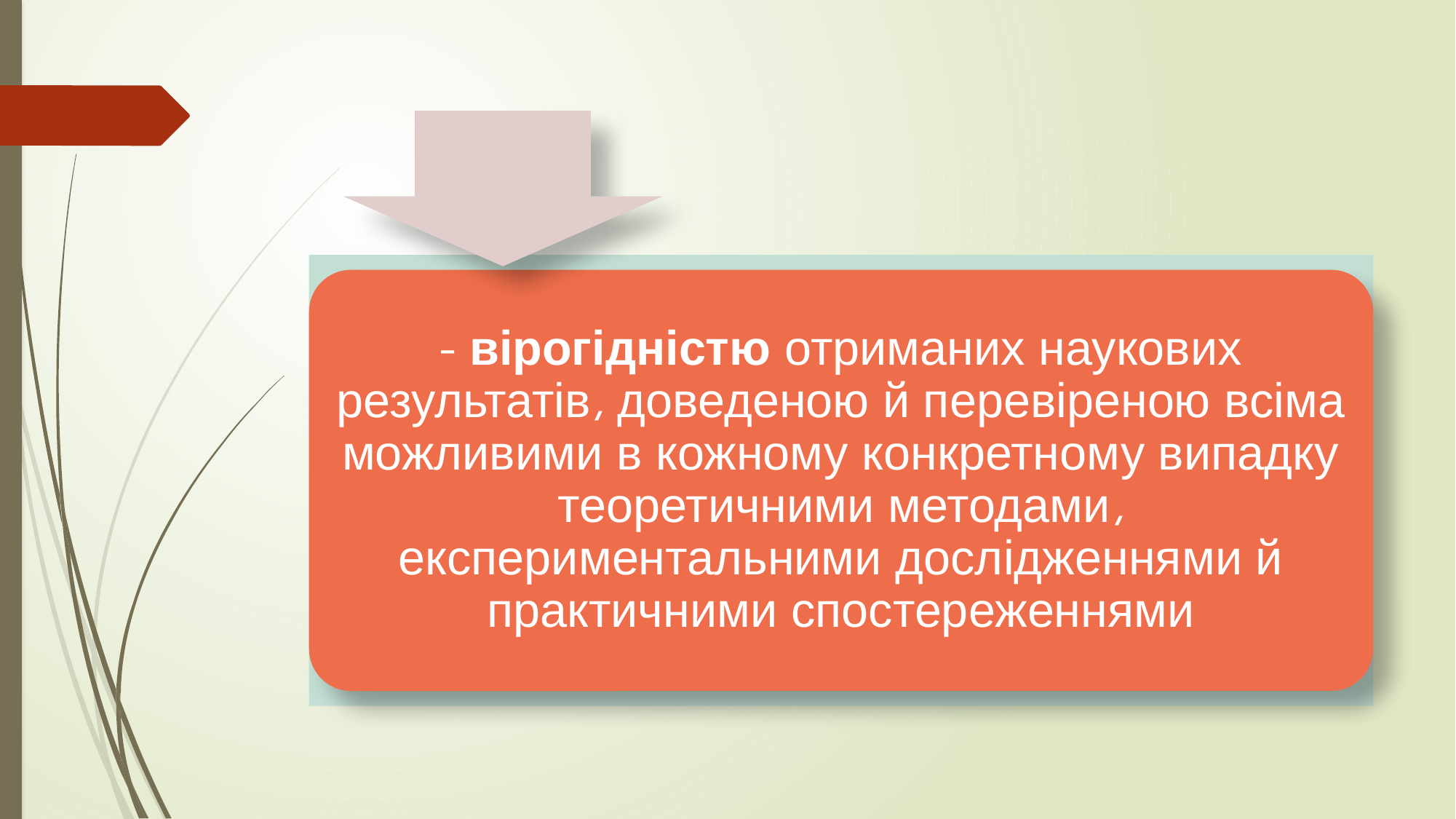

- вірогідністю отриманих наукових результатів, доведеною й перевіреною всіма можливими в кожному конкретному випадку теоретичними методами, експериментальними дослідженнями й практичними спостереженнями